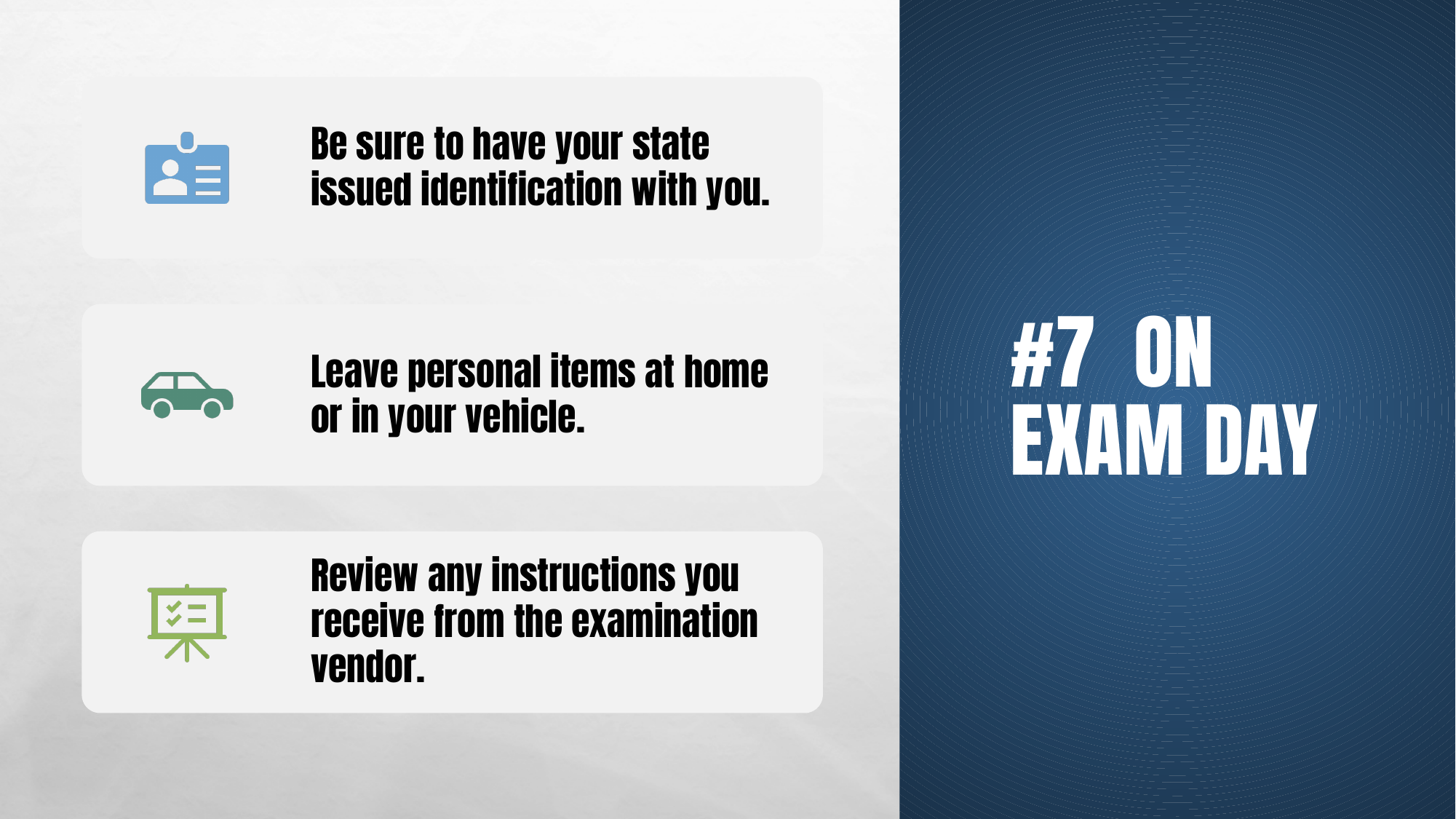

Be sure to have your state issued identification with you.
Leave personal items at home or in your vehicle.
Review any instructions you receive from the examination vendor.
# #7  On exam day